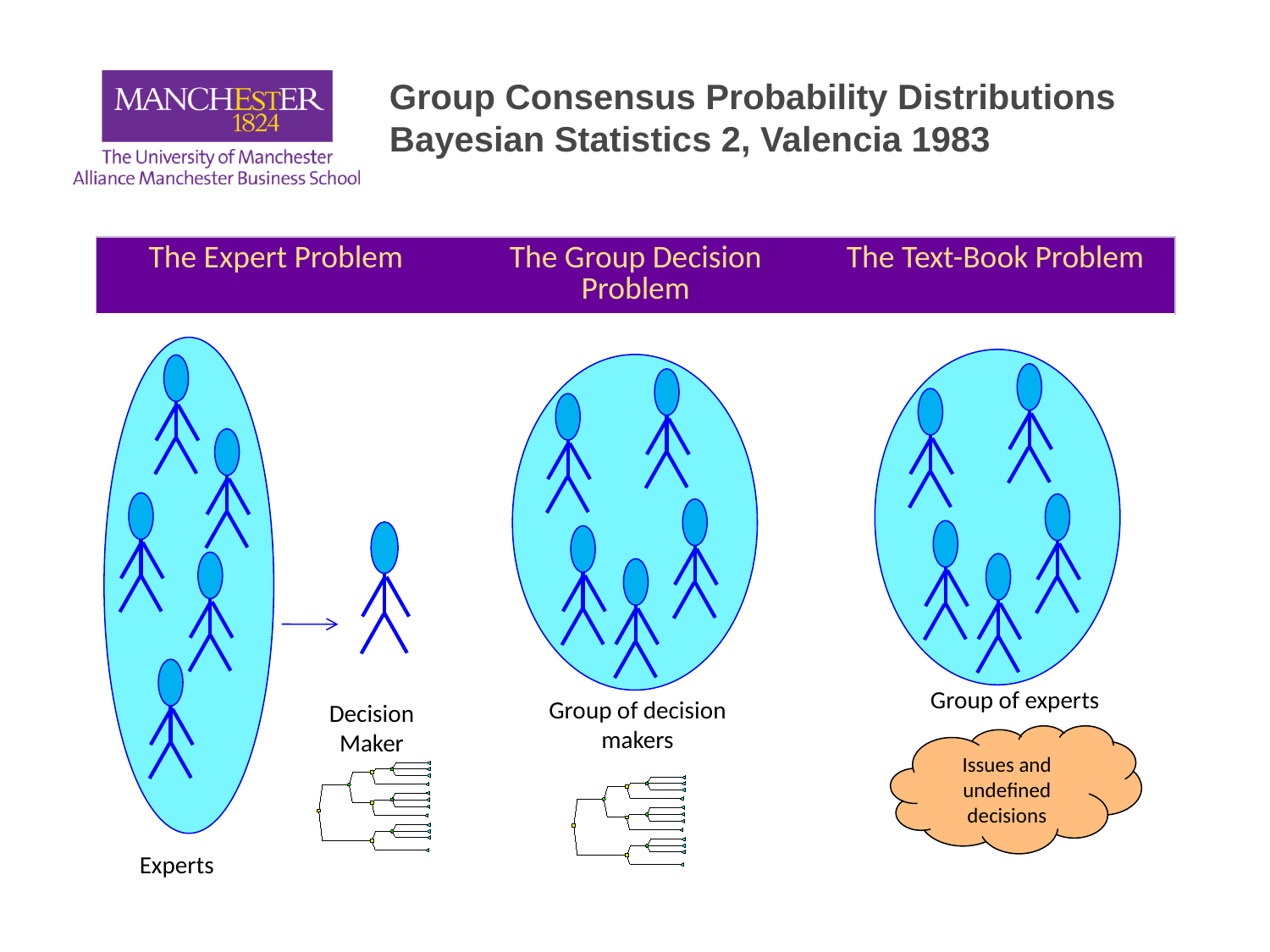

# Group Consensus Probability Distributions Bayesian Statistics 2, Valencia 1983
| The Expert Problem | The Group Decision Problem | The Text-Book Problem |
| --- | --- | --- |

Decision Maker

Experts

Group of experts
Issues and undefined decisions

Group of decision makers